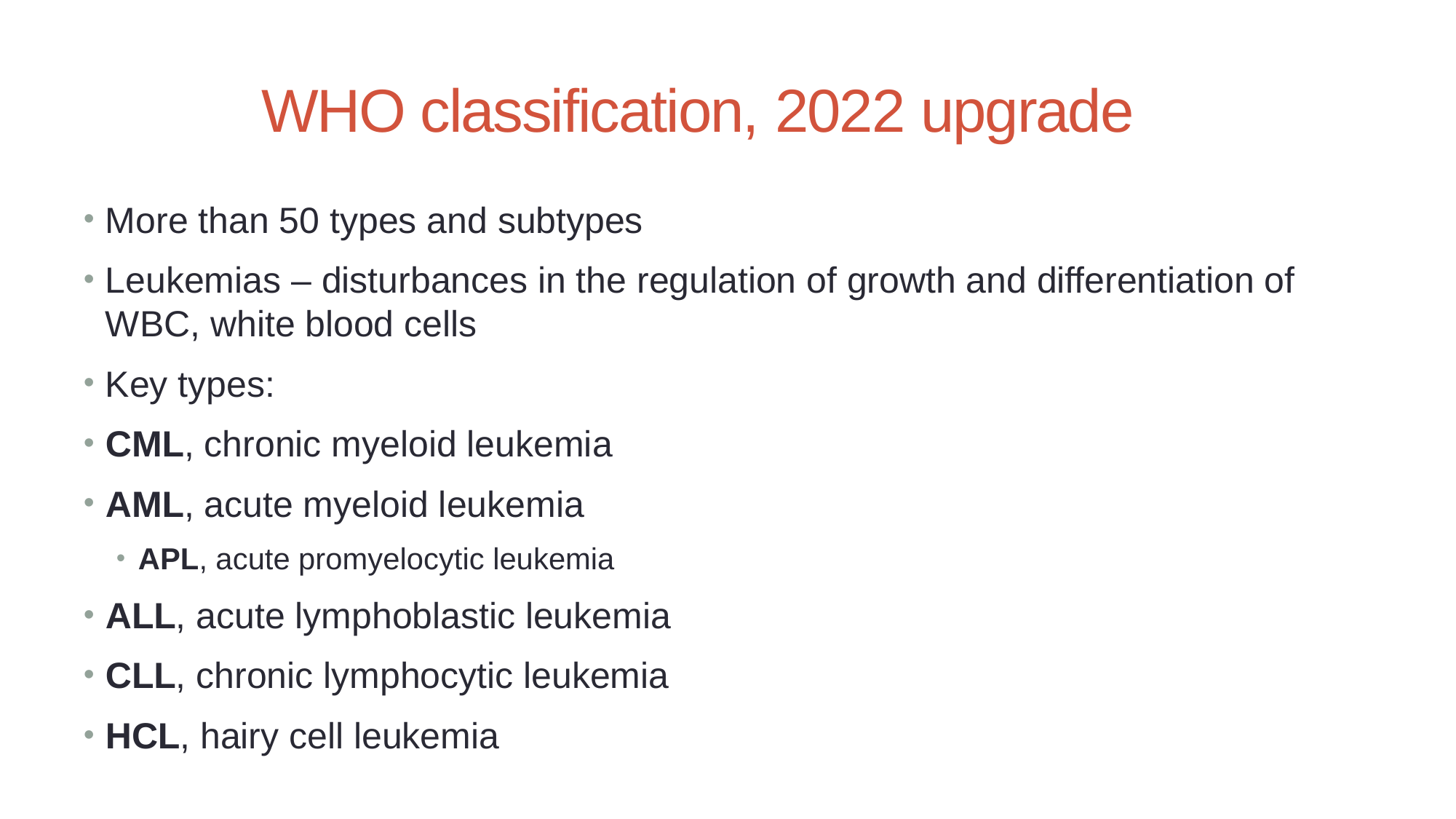

# WHO classification, 2022 upgrade
More than 50 types and subtypes
Leukemias – disturbances in the regulation of growth and differentiation of WBC, white blood cells
Key types:
CML, chronic myeloid leukemia
AML, acute myeloid leukemia
APL, acute promyelocytic leukemia
ALL, acute lymphoblastic leukemia
CLL, chronic lymphocytic leukemia
HCL, hairy cell leukemia